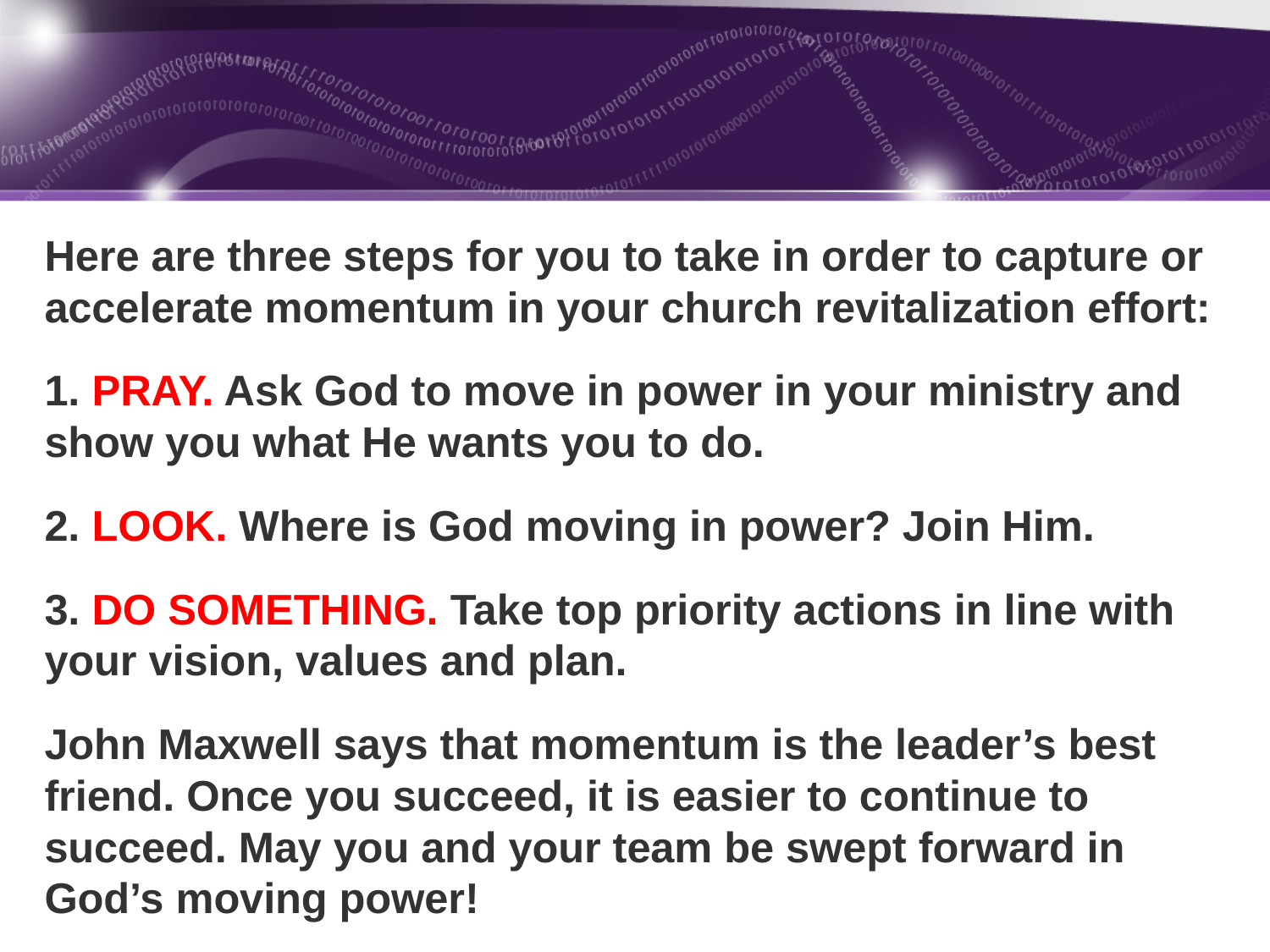

#
Here are three steps for you to take in order to capture or accelerate momentum in your church revitalization effort:
1. PRAY. Ask God to move in power in your ministry and show you what He wants you to do.
2. LOOK. Where is God moving in power? Join Him.
3. DO SOMETHING. Take top priority actions in line with your vision, values and plan.
John Maxwell says that momentum is the leader’s best friend. Once you succeed, it is easier to continue to succeed. May you and your team be swept forward in God’s moving power!